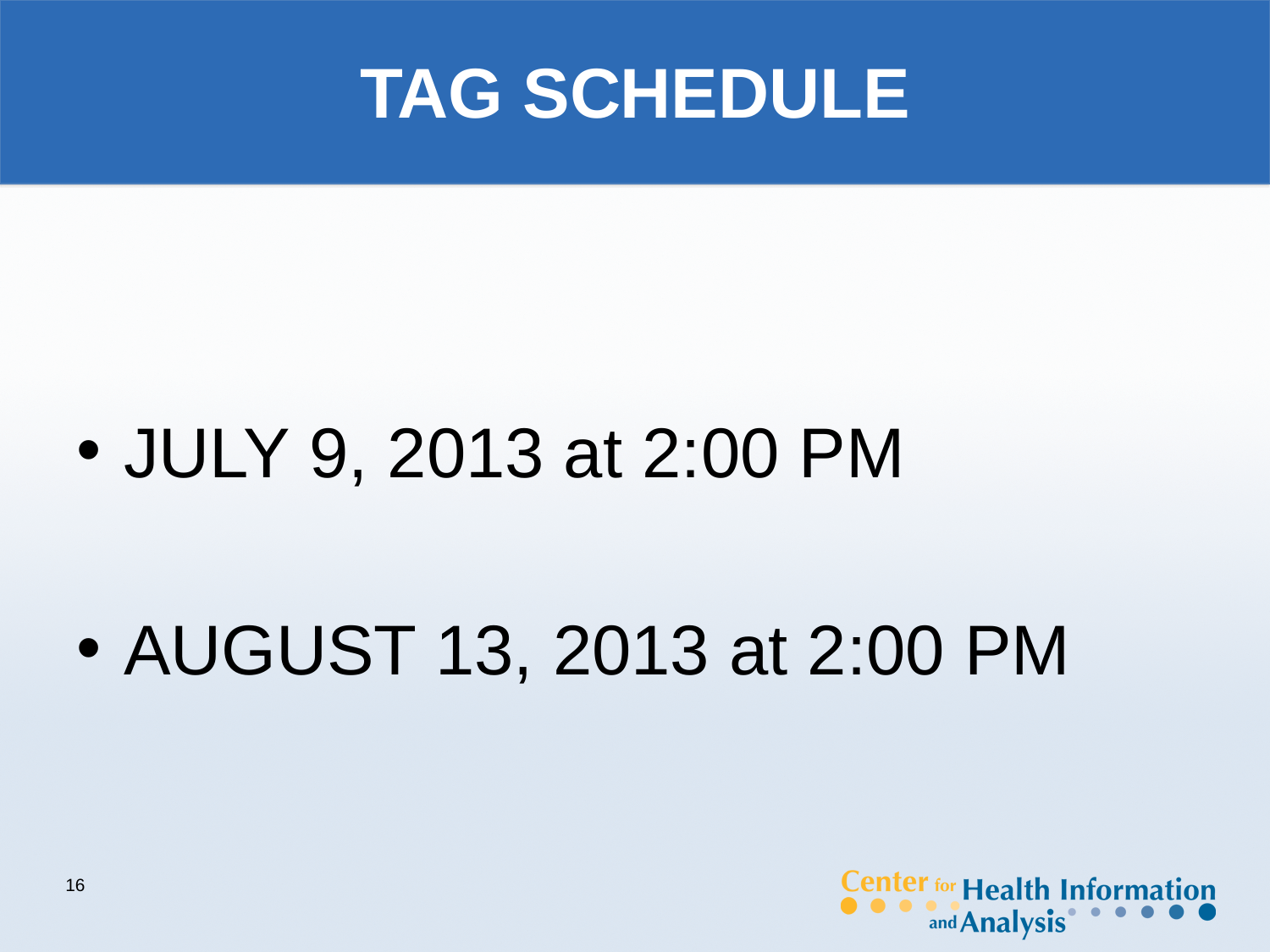

# TAG SCHEDULE

JULY 9, 2013 at 2:00 PM

AUGUST 13, 2013 at 2:00 PM

16